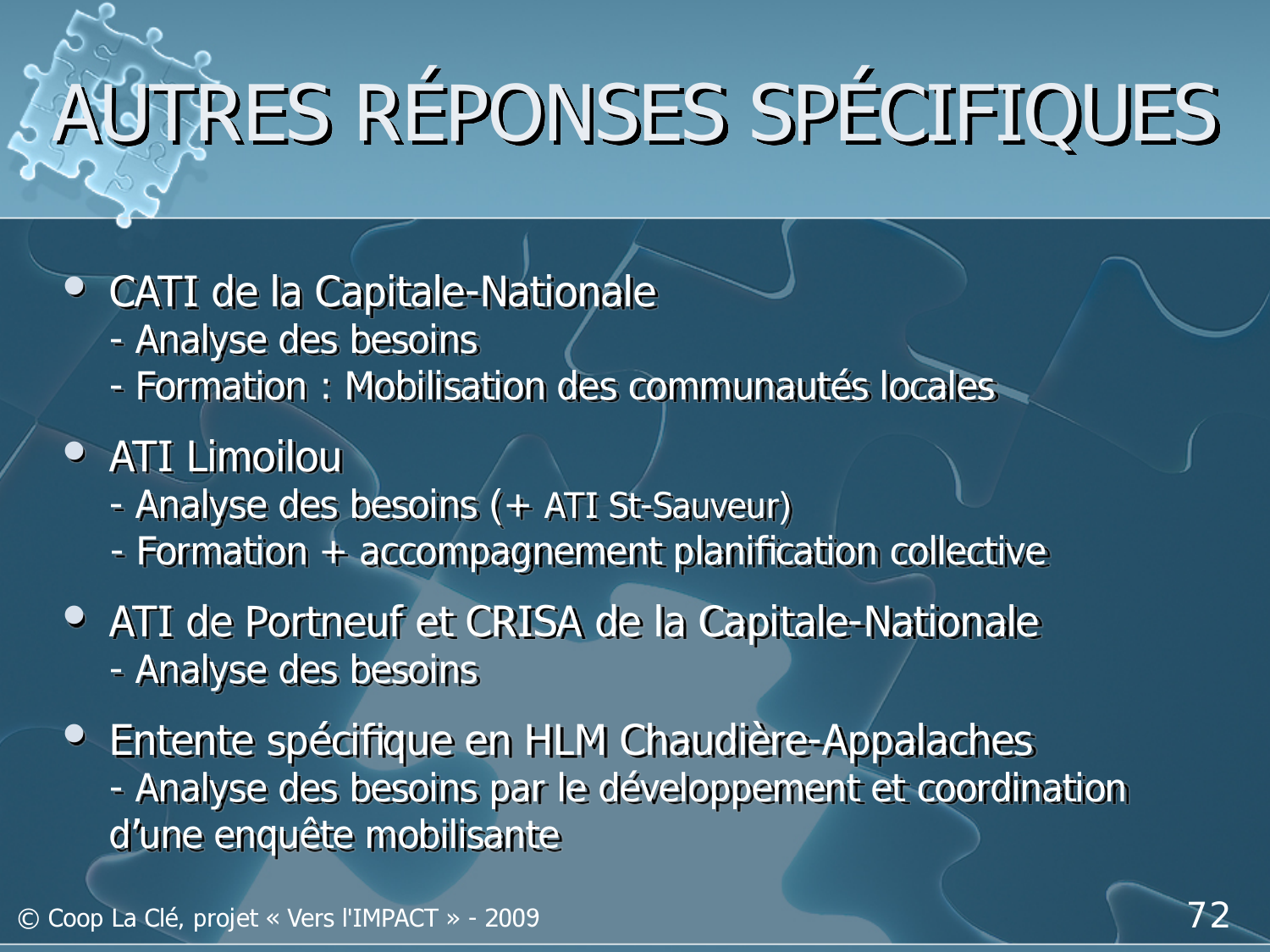

# AUTRES RÉPONSES SPÉCIFIQUES
CATI de la Capitale-Nationale
- Analyse des besoins
- Formation : Mobilisation des communautés locales
ATI Limoilou
- Analyse des besoins (+ ATI St-Sauveur)
    - Formation + accompagnement planification collective
ATI de Portneuf et CRISA de la Capitale-Nationale
- Analyse des besoins
Entente spécifique en HLM Chaudière-Appalaches
- Analyse des besoins par le développement et coordination d’une enquête mobilisante
72
© Coop La Clé, projet « Vers l'IMPACT » - 2009